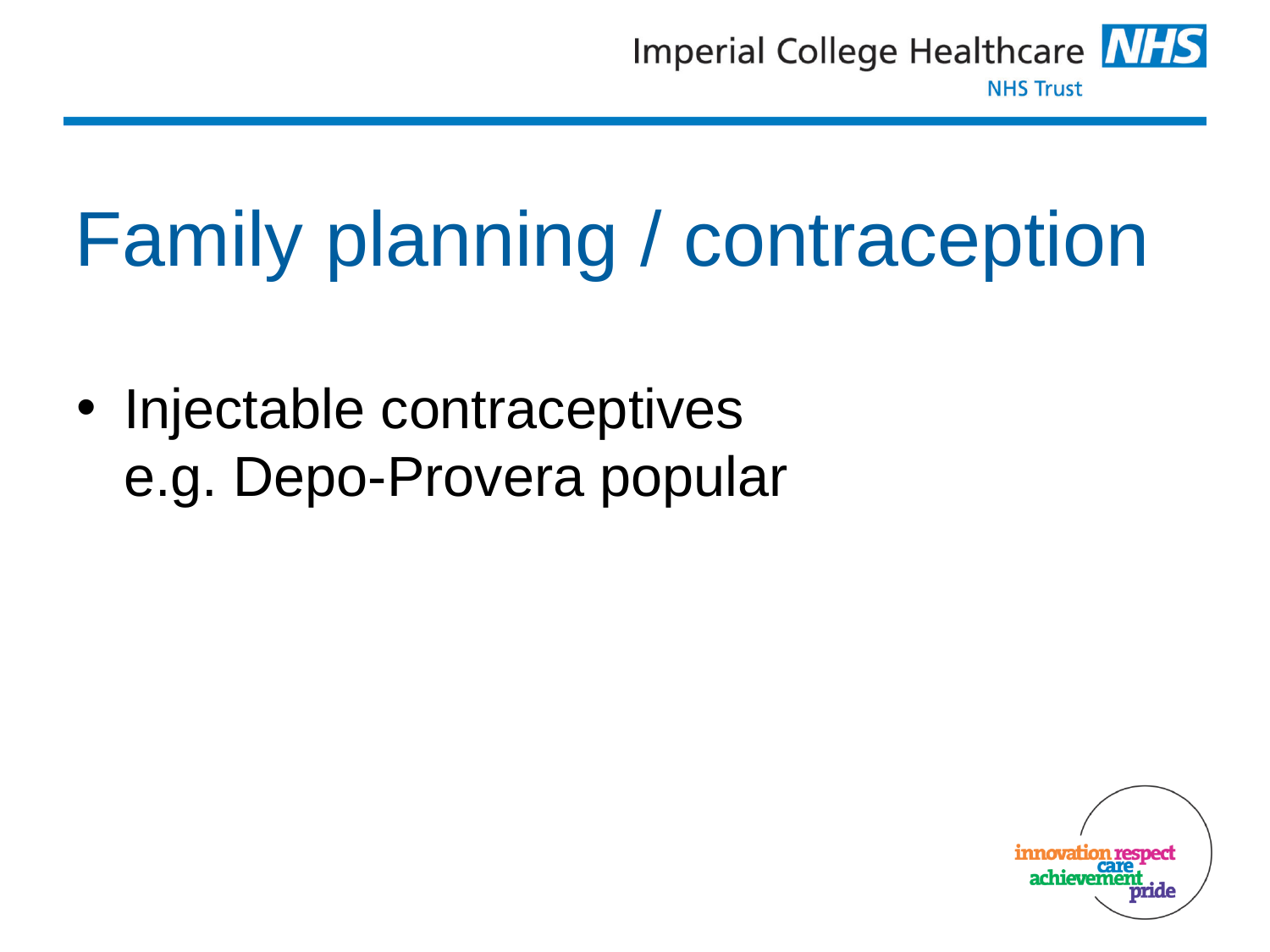

# Family planning / contraception
Injectable contraceptives                       e.g. Depo-Provera popular